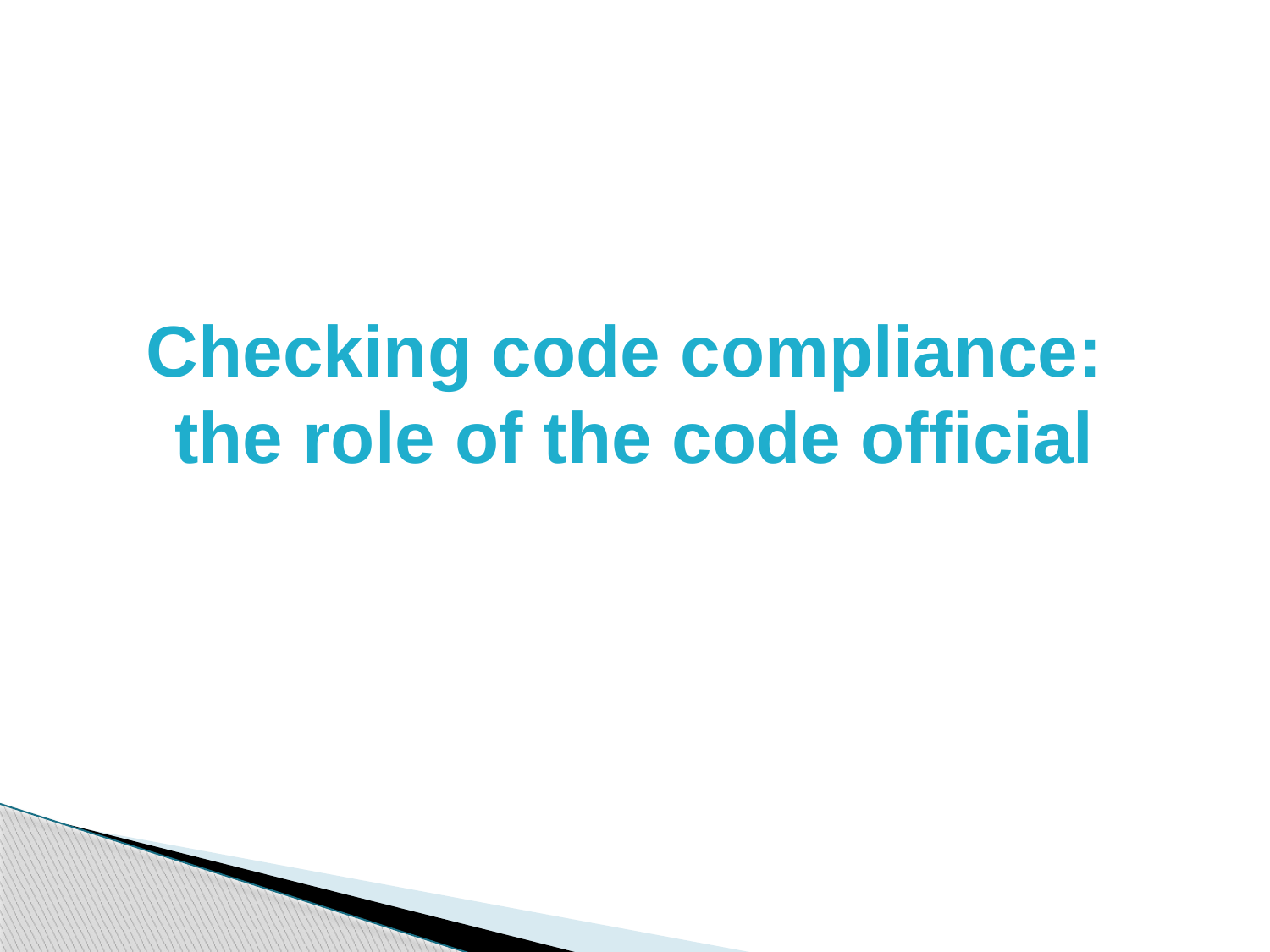

# Checking code compliance: the role of the code official